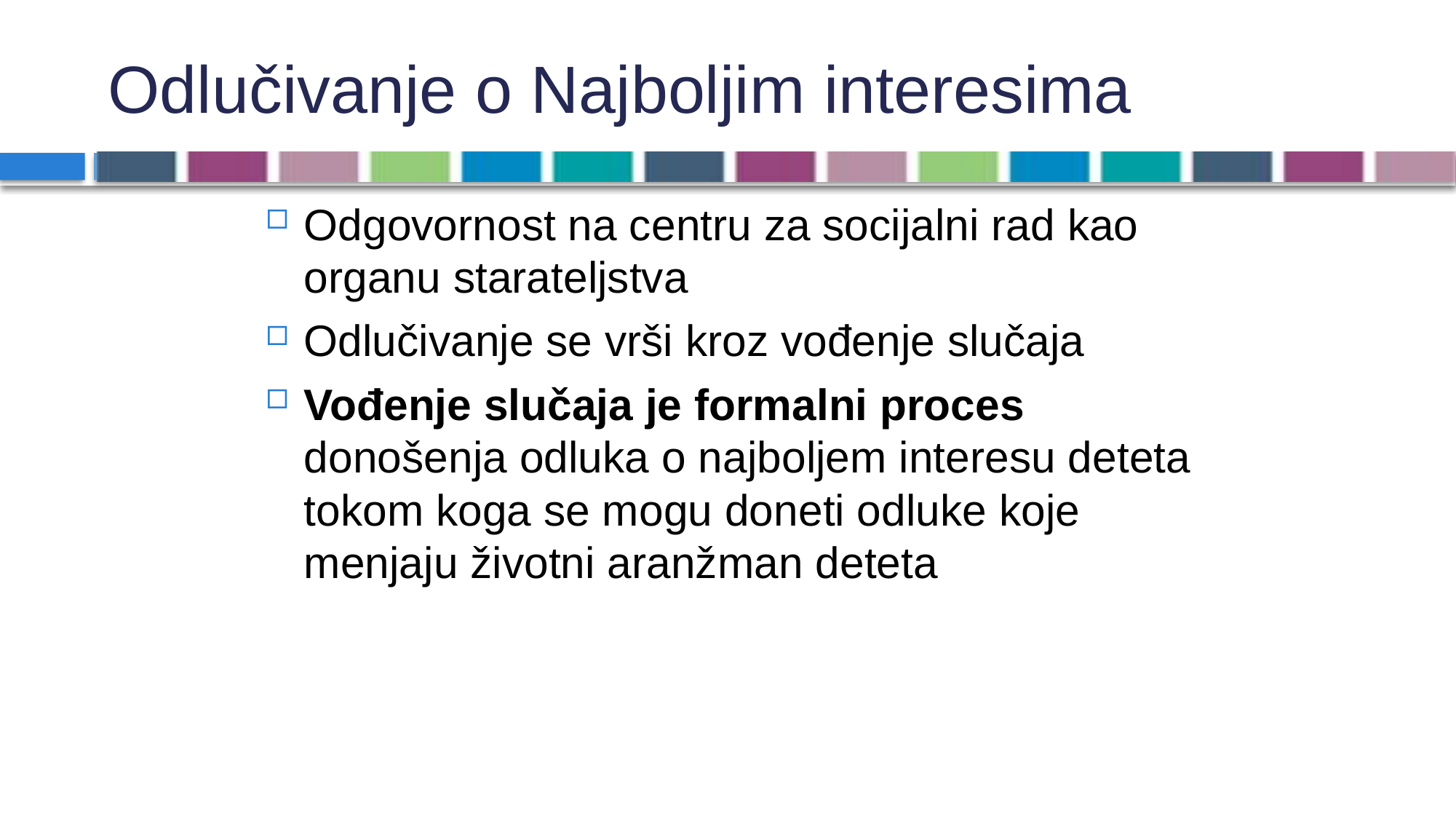

# Odlučivanje o Najboljim interesima
Odgovornost na centru za socijalni rad kao organu starateljstva
Odlučivanje se vrši kroz vođenje slučaja
Vođenje slučaja je formalni proces donošenja odluka o najboljem interesu deteta tokom koga se mogu doneti odluke koje menjaju životni aranžman deteta